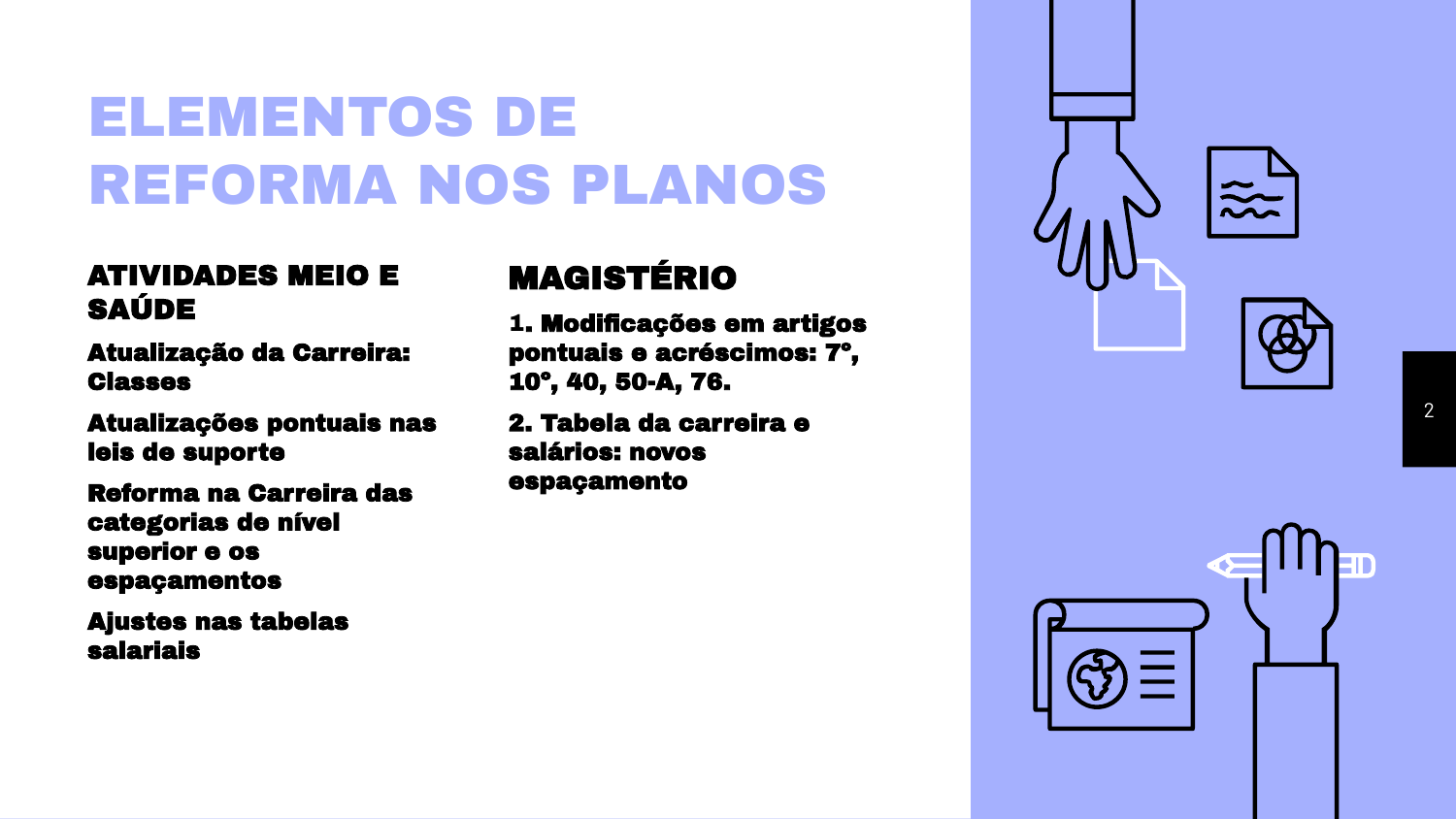

# ELEMENTOS DE REFORMA NOS PLANOS
ATIVIDADES MEIO E SAÚDE
Atualização da Carreira: Classes
Atualizações pontuais nas leis de suporte
Reforma na Carreira das categorias de nível superior e os espaçamentos
Ajustes nas tabelas salariais
MAGISTÉRIO
1. Modificações em artigos pontuais e acréscimos: 7º, 10º, 40, 50-A, 76.
2. Tabela da carreira e salários: novos espaçamento

2